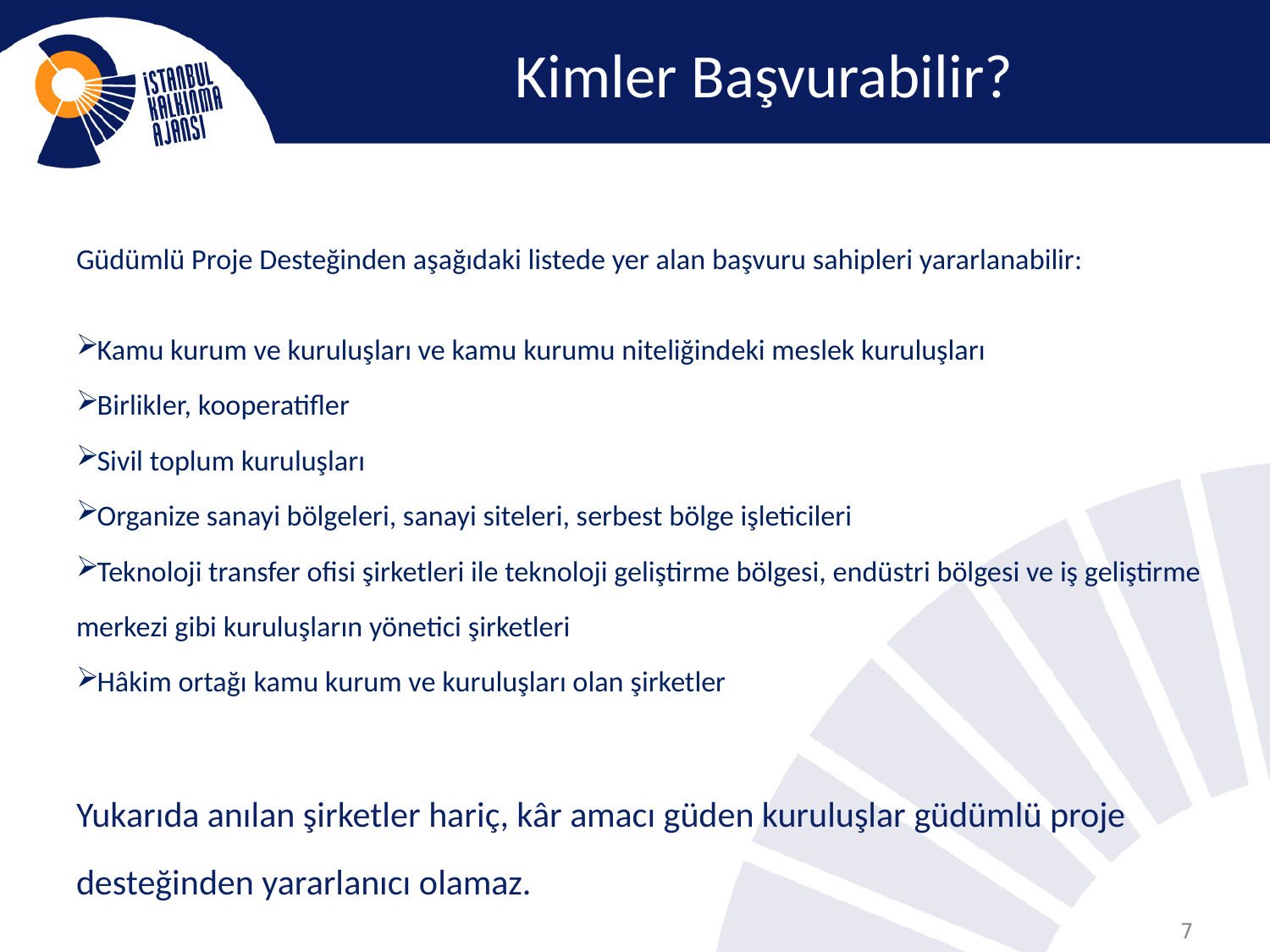

# Kimler Başvurabilir?

Güdümlü Proje Desteğinden aşağıdaki listede yer alan başvuru sahipleri yararlanabilir:

 Kamu kurum ve kuruluşları ve kamu kurumu niteliğindeki meslek kuruluşları
 Birlikler, kooperatifler
 Sivil toplum kuruluşları
 Organize sanayi bölgeleri, sanayi siteleri, serbest bölge işleticileri
 Teknoloji transfer ofisi şirketleri ile teknoloji geliştirme bölgesi, endüstri bölgesi ve iş geliştirme merkezi gibi kuruluşların yönetici şirketleri
 Hâkim ortağı kamu kurum ve kuruluşları olan şirketler

Yukarıda anılan şirketler hariç, kâr amacı güden kuruluşlar güdümlü proje desteğinden yararlanıcı olamaz.

7